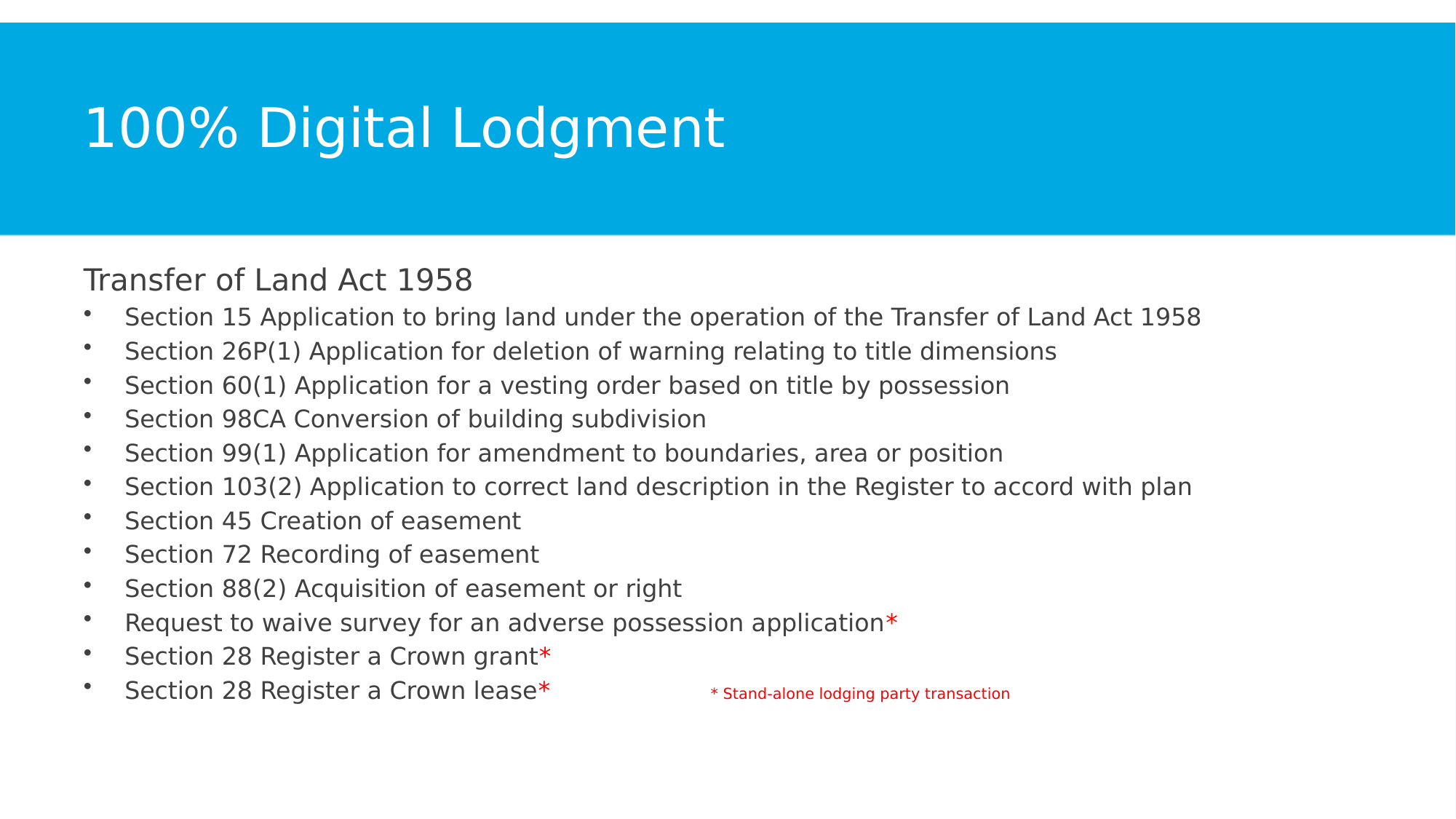

# 100% Digital Lodgment
Transfer of Land Act 1958
Section 15 Application to bring land under the operation of the Transfer of Land Act 1958
Section 26P(1) Application for deletion of warning relating to title dimensions
Section 60(1) Application for a vesting order based on title by possession
Section 98CA Conversion of building subdivision
Section 99(1) Application for amendment to boundaries, area or position
Section 103(2) Application to correct land description in the Register to accord with plan
Section 45 Creation of easement
Section 72 Recording of easement
Section 88(2) Acquisition of easement or right
Request to waive survey for an adverse possession application*
Section 28 Register a Crown grant*
Section 28 Register a Crown lease*                     * Stand-alone lodging party transaction